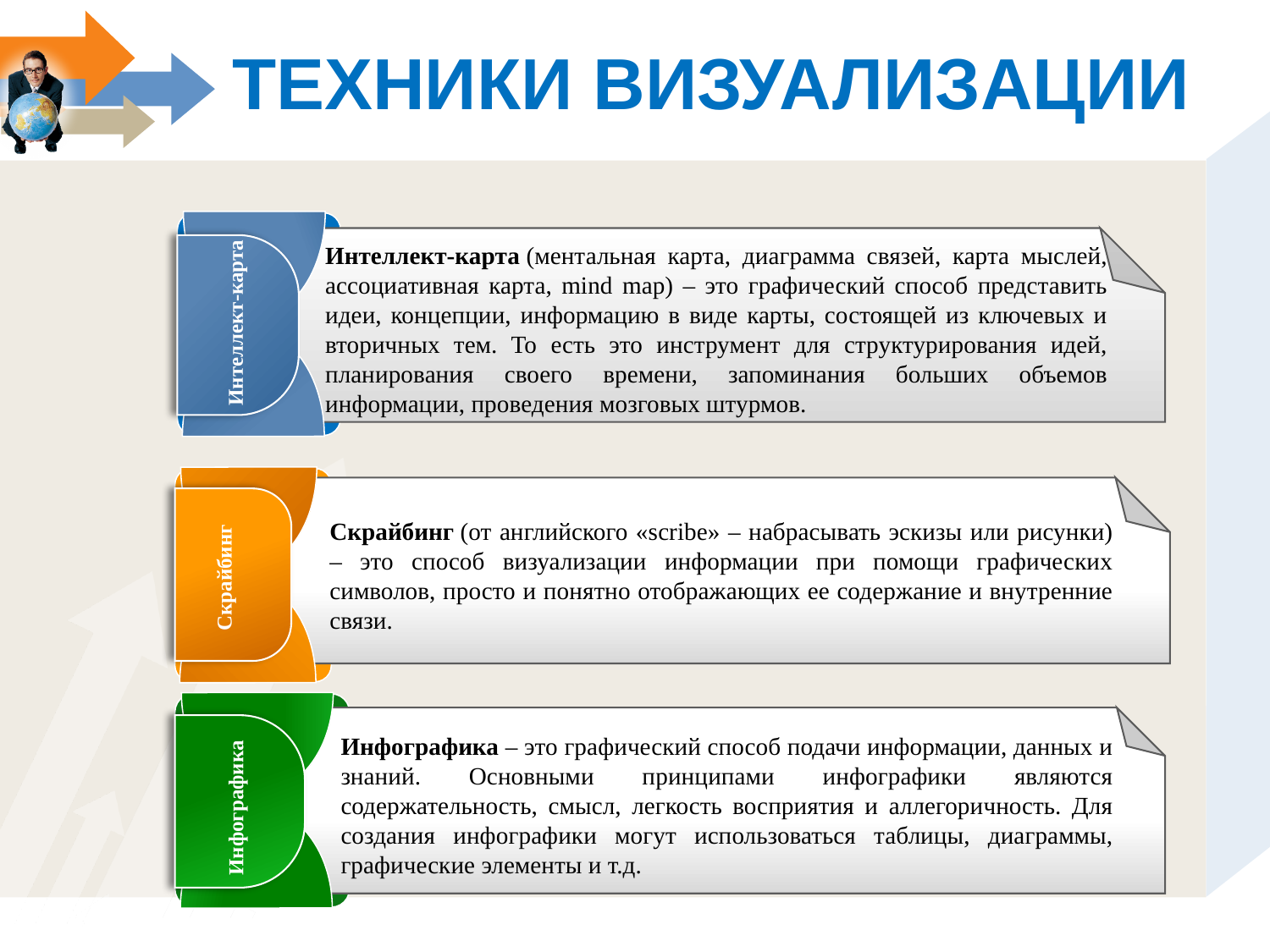

# ТЕХНИКИ ВИЗУАЛИЗАЦИИ

Интеллект-карта (ментальная карта, диаграмма связей, карта мыслей, ассоциативная карта, mind map) – это графический способ представить идеи, концепции, информацию в виде карты, состоящей из ключевых и вторичных тем. То есть это инструмент для структурирования идей, планирования своего времени, запоминания больших объемов информации, проведения мозговых штурмов.
Интеллект-карта
Скрайбинг (от английского «scribe» – набрасывать эскизы или рисунки) – это способ визуализации информации при помощи графических символов, просто и понятно отображающих ее содержание и внутренние связи.
Инфографика – это графический способ подачи информации, данных и знаний. Основными принципами инфографики являются содержательность, смысл, легкость восприятия и аллегоричность. Для создания инфографики могут использоваться таблицы, диаграммы, графические элементы и т.д.

Скрайбинг
Инфографика